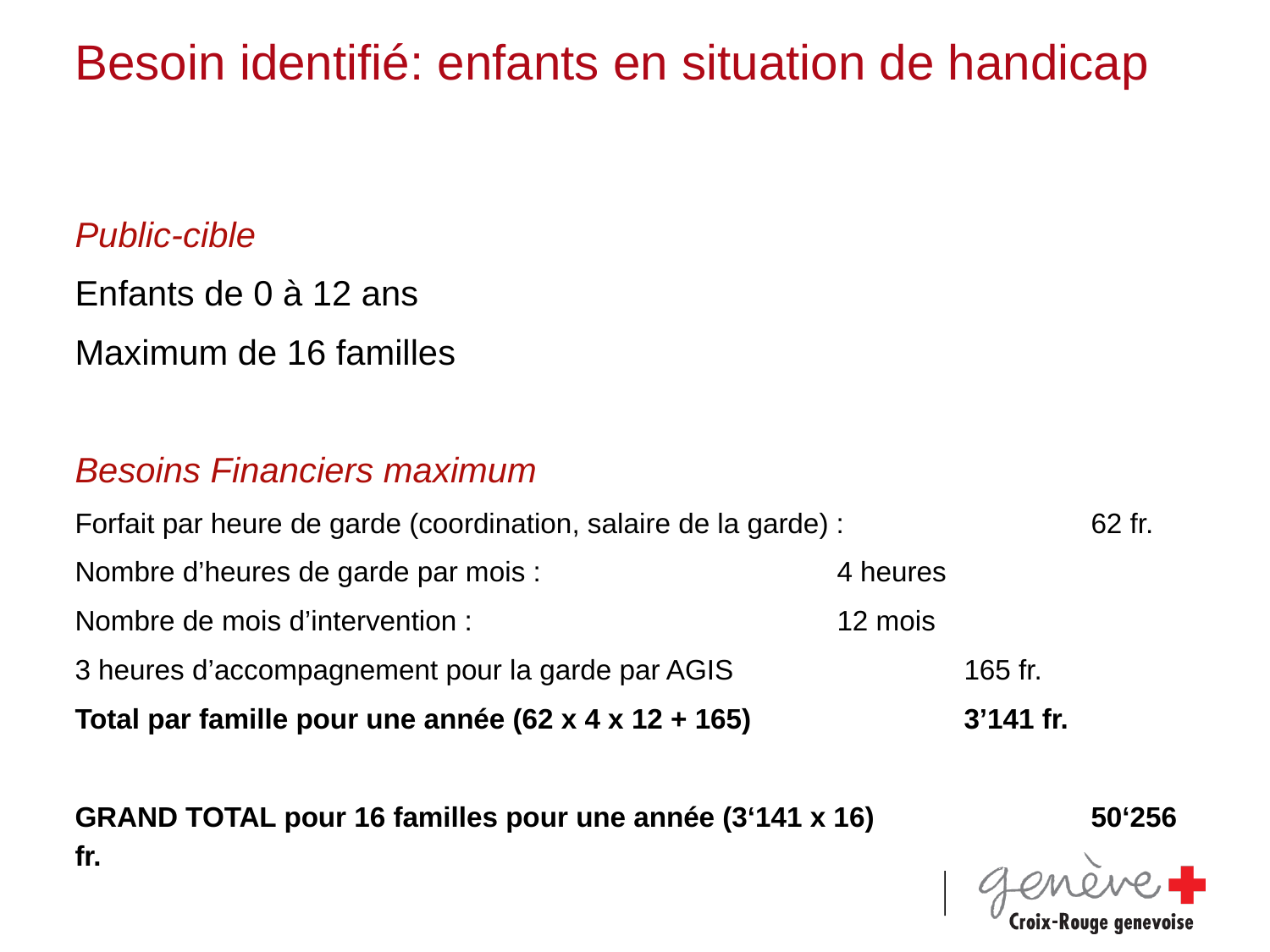

# Besoin identifié: enfants en situation de handicap
Public-cible
Enfants de 0 à 12 ans
Maximum de 16 familles

Besoins Financiers maximum
Forfait par heure de garde (coordination, salaire de la garde) :		62 fr.
Nombre d’heures de garde par mois :			4 heures
Nombre de mois d’intervention :			12 mois
3 heures d’accompagnement pour la garde par AGIS		165 fr.
Total par famille pour une année (62 x 4 x 12 + 165)		3’141 fr.

GRAND TOTAL pour 16 familles pour une année (3‘141 x 16)		50‘256 fr.